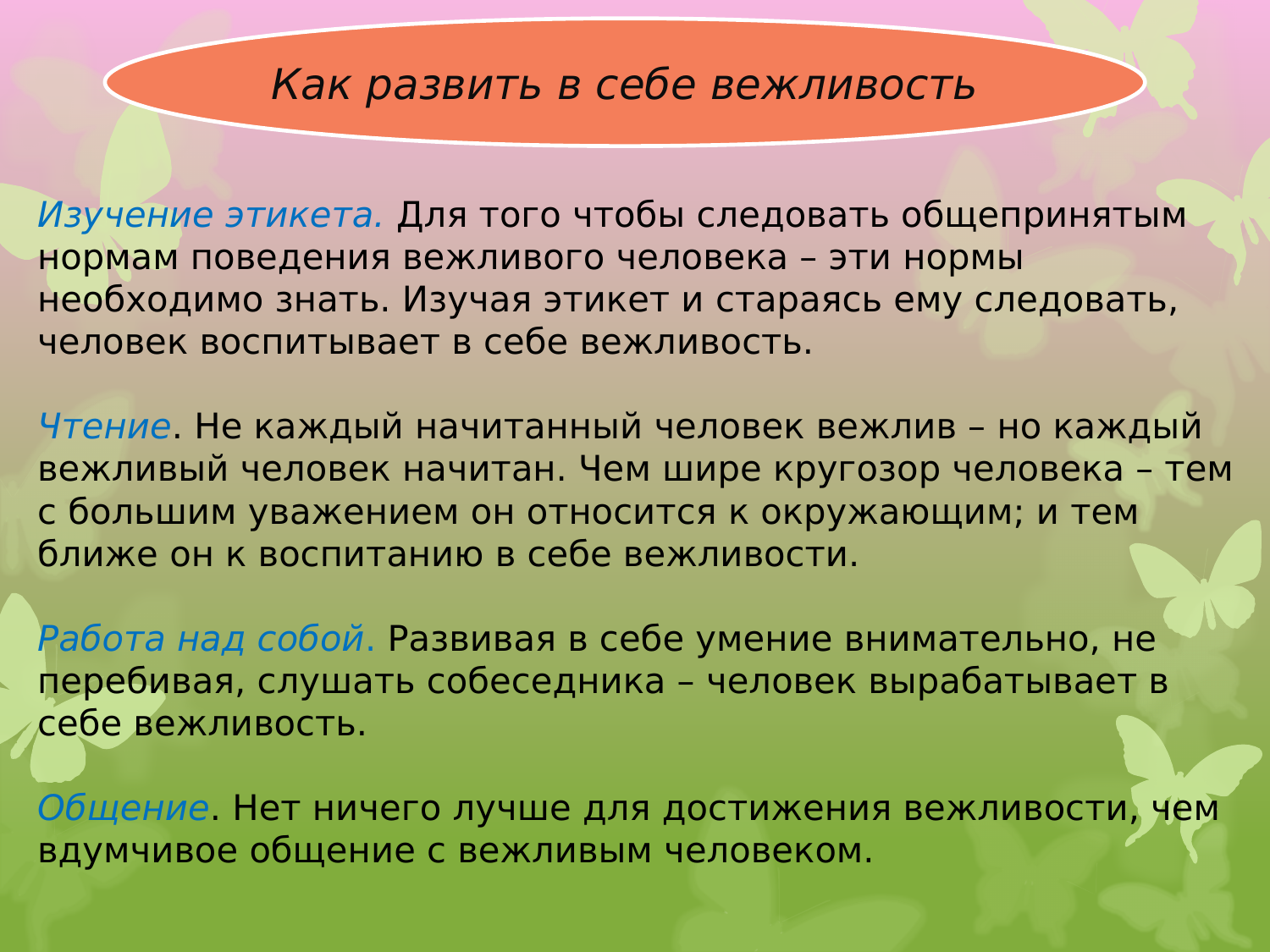

Как развить в себе вежливость
Изучение этикета. Для того чтобы следовать общепринятым нормам поведения вежливого человека – эти нормы необходимо знать. Изучая этикет и стараясь ему следовать, человек воспитывает в себе вежливость.

Чтение. Не каждый начитанный человек вежлив – но каждый вежливый человек начитан. Чем шире кругозор человека – тем с большим уважением он относится к окружающим; и тем ближе он к воспитанию в себе вежливости.

Работа над собой. Развивая в себе умение внимательно, не перебивая, слушать собеседника – человек вырабатывает в себе вежливость.

Общение. Нет ничего лучше для достижения вежливости, чем вдумчивое общение с вежливым человеком.